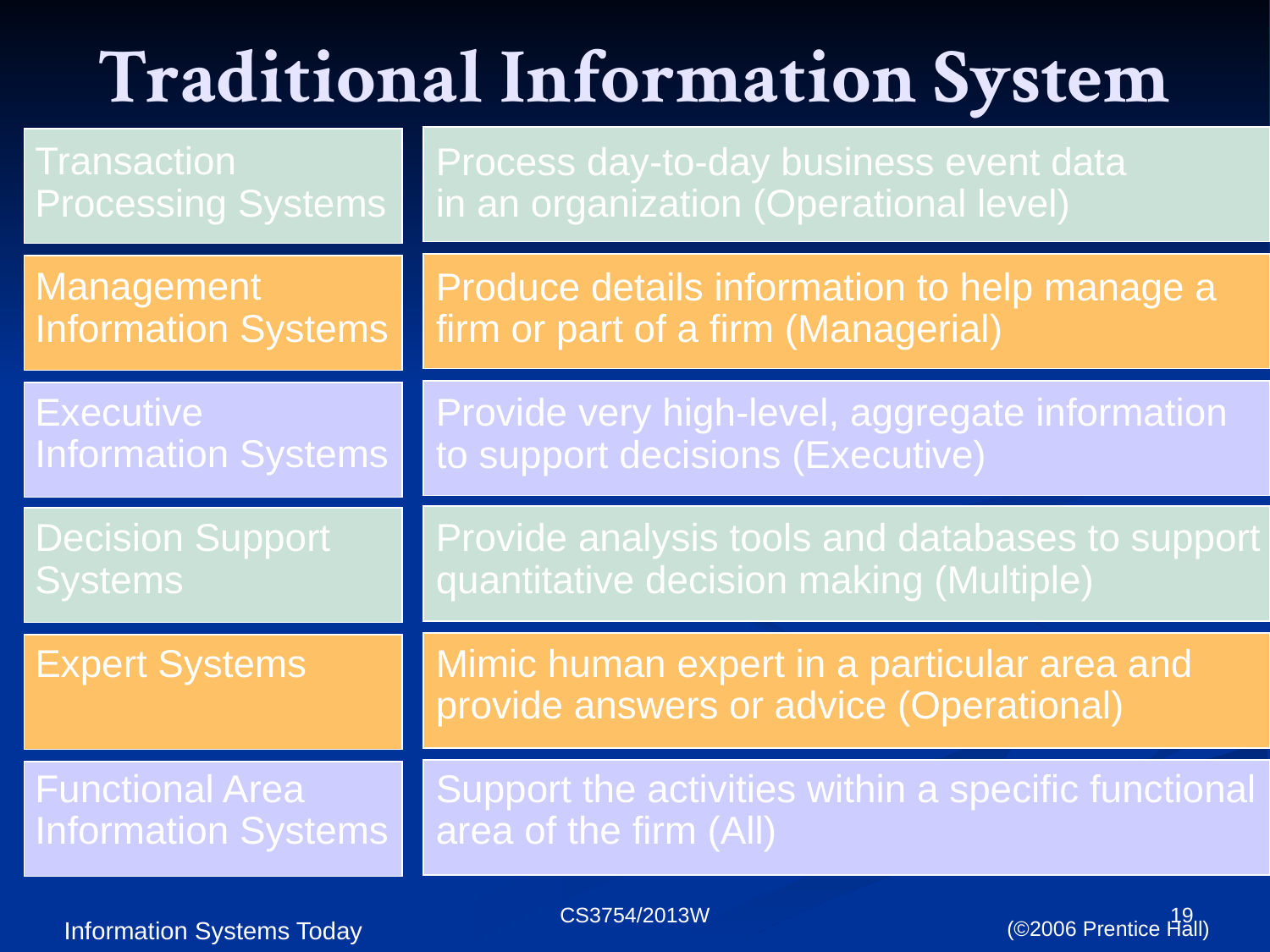

# Traditional Information System Functions

Transaction
Processing Systems

Management
Information Systems

Executive
Information Systems

Decision Support
Systems

Expert Systems

Functional Area
Information Systems
Process day-to-day business event data
in an organization (Operational level)

Produce details information to help manage a firm or part of a firm (Managerial)

Provide very high-level, aggregate information
to support decisions (Executive)

Provide analysis tools and databases to support quantitative decision making (Multiple)

Mimic human expert in a particular area and provide answers or advice (Operational)

Support the activities within a specific functional area of the firm (All)

CS3754/2013W
19